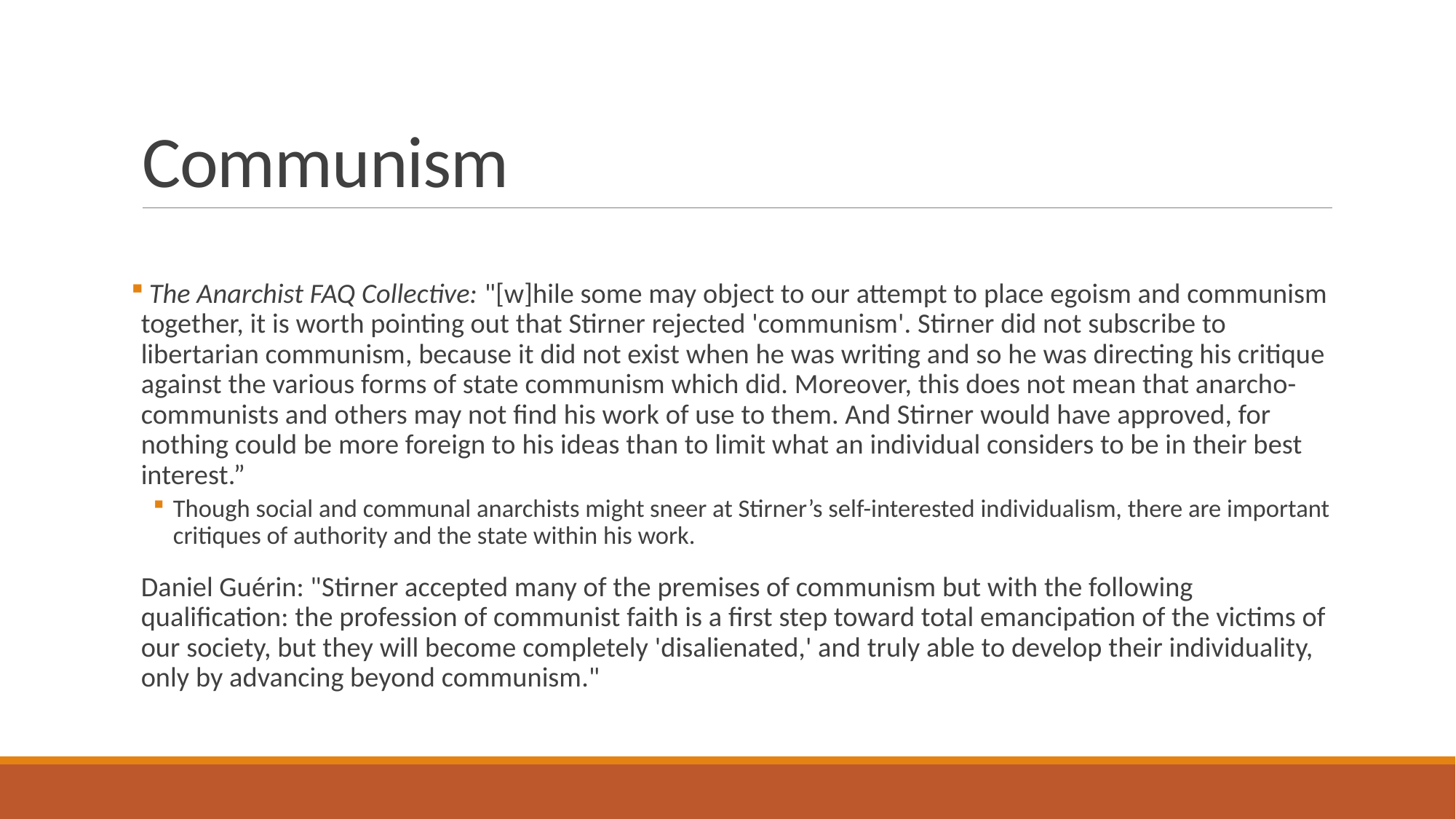

# Communism

 The Anarchist FAQ Collective: "[w]hile some may object to our attempt to place egoism and communism together, it is worth pointing out that Stirner rejected 'communism'. Stirner did not subscribe to libertarian communism, because it did not exist when he was writing and so he was directing his critique against the various forms of state communism which did. Moreover, this does not mean that anarcho-communists and others may not find his work of use to them. And Stirner would have approved, for nothing could be more foreign to his ideas than to limit what an individual considers to be in their best interest.”
Though social and communal anarchists might sneer at Stirner’s self-interested individualism, there are important critiques of authority and the state within his work.
Daniel Guérin: "Stirner accepted many of the premises of communism but with the following qualification: the profession of communist faith is a first step toward total emancipation of the victims of our society, but they will become completely 'disalienated,' and truly able to develop their individuality, only by advancing beyond communism."